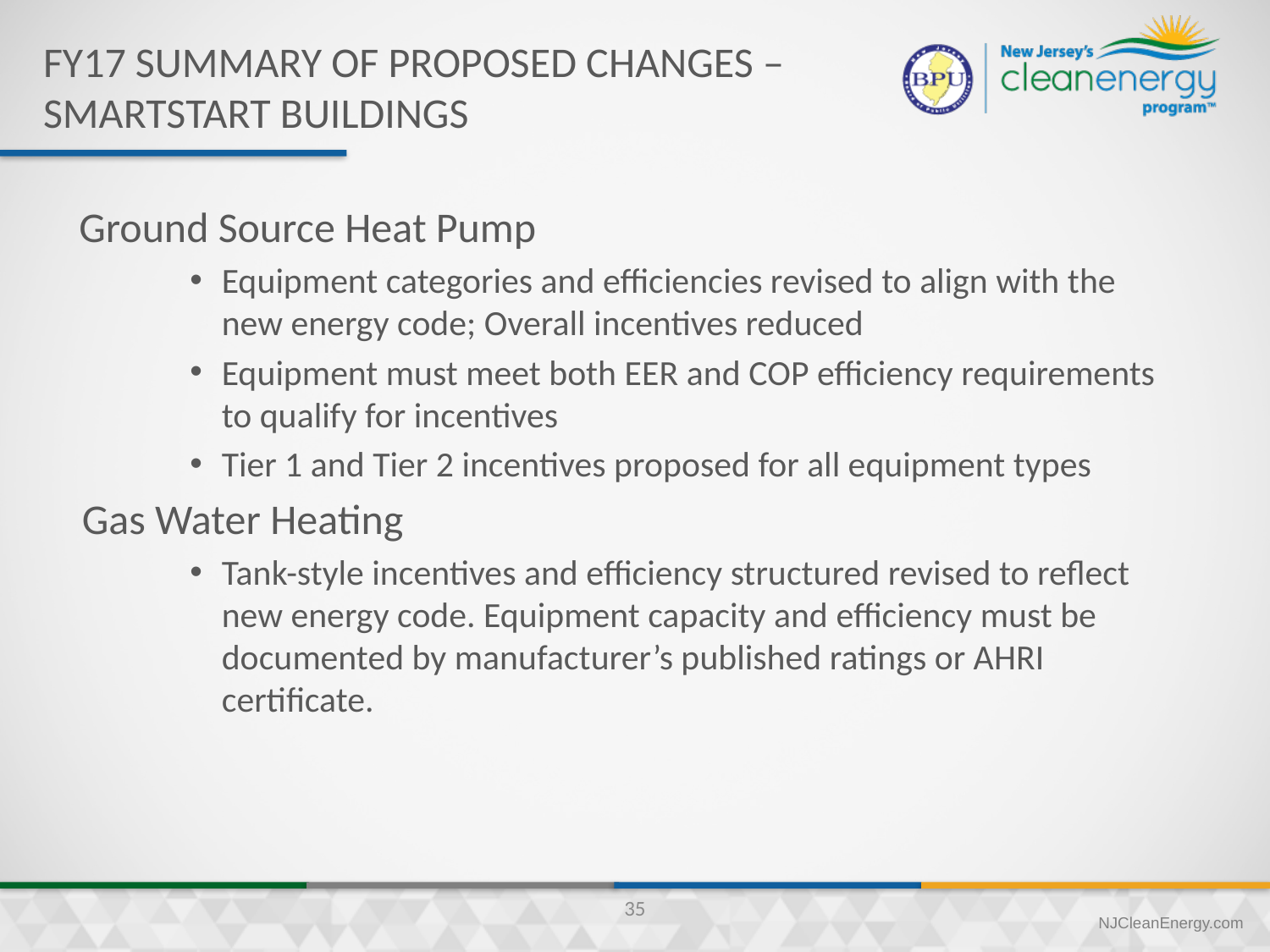

FY17 summary of proposed changes – SmartStart Buildings
Ground Source Heat Pump
Equipment categories and efficiencies revised to align with the new energy code; Overall incentives reduced
Equipment must meet both EER and COP efficiency requirements to qualify for incentives
Tier 1 and Tier 2 incentives proposed for all equipment types
  Gas Water Heating
Tank-style incentives and efficiency structured revised to reflect new energy code. Equipment capacity and efficiency must be documented by manufacturer’s published ratings or AHRI certificate.

35